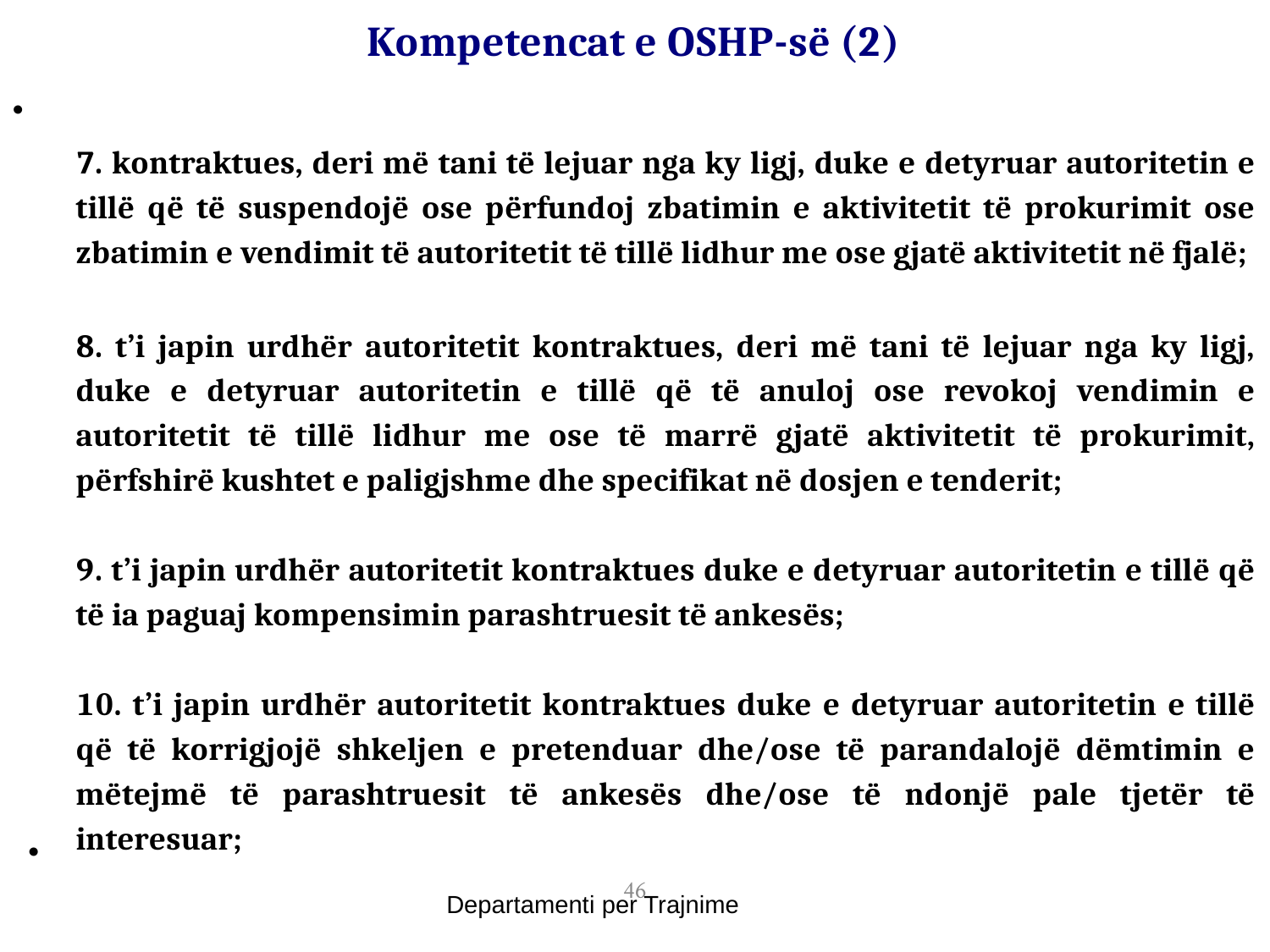

# Kompetencat e OSHP-së (2)

7. kontraktues, deri më tani të lejuar nga ky ligj, duke e detyruar autoritetin e tillë që të suspendojë ose përfundoj zbatimin e aktivitetit të prokurimit ose zbatimin e vendimit të autoritetit të tillë lidhur me ose gjatë aktivitetit në fjalë;

8. t’i japin urdhër autoritetit kontraktues, deri më tani të lejuar nga ky ligj, duke e detyruar autoritetin e tillë që të anuloj ose revokoj vendimin e autoritetit të tillë lidhur me ose të marrë gjatë aktivitetit të prokurimit, përfshirë kushtet e paligjshme dhe specifikat në dosjen e tenderit;
9. t’i japin urdhër autoritetit kontraktues duke e detyruar autoritetin e tillë që të ia paguaj kompensimin parashtruesit të ankesës;

10. t’i japin urdhër autoritetit kontraktues duke e detyruar autoritetin e tillë që të korrigjojë shkeljen e pretenduar dhe/ose të parandalojë dëmtimin e mëtejmë të parashtruesit të ankesës dhe/ose të ndonjë pale tjetër të interesuar;

46
Departamenti per Trajnime